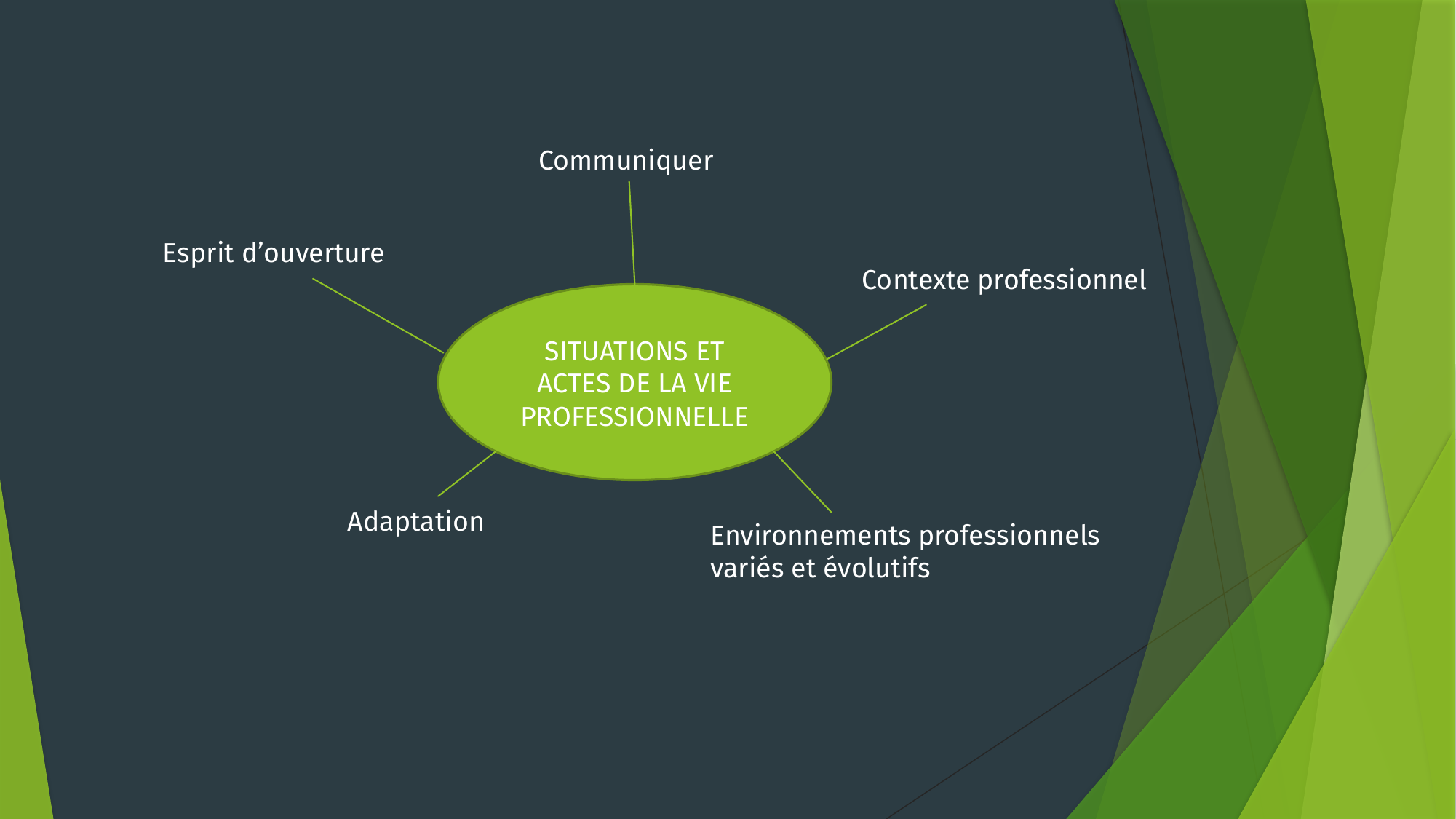

Communiquer
                Esprit d’ouverture
Contexte professionnel
SITUATIONS ET ACTES DE LA VIE PROFESSIONNELLE
      Adaptation
Environnements professionnels variés et évolutifs